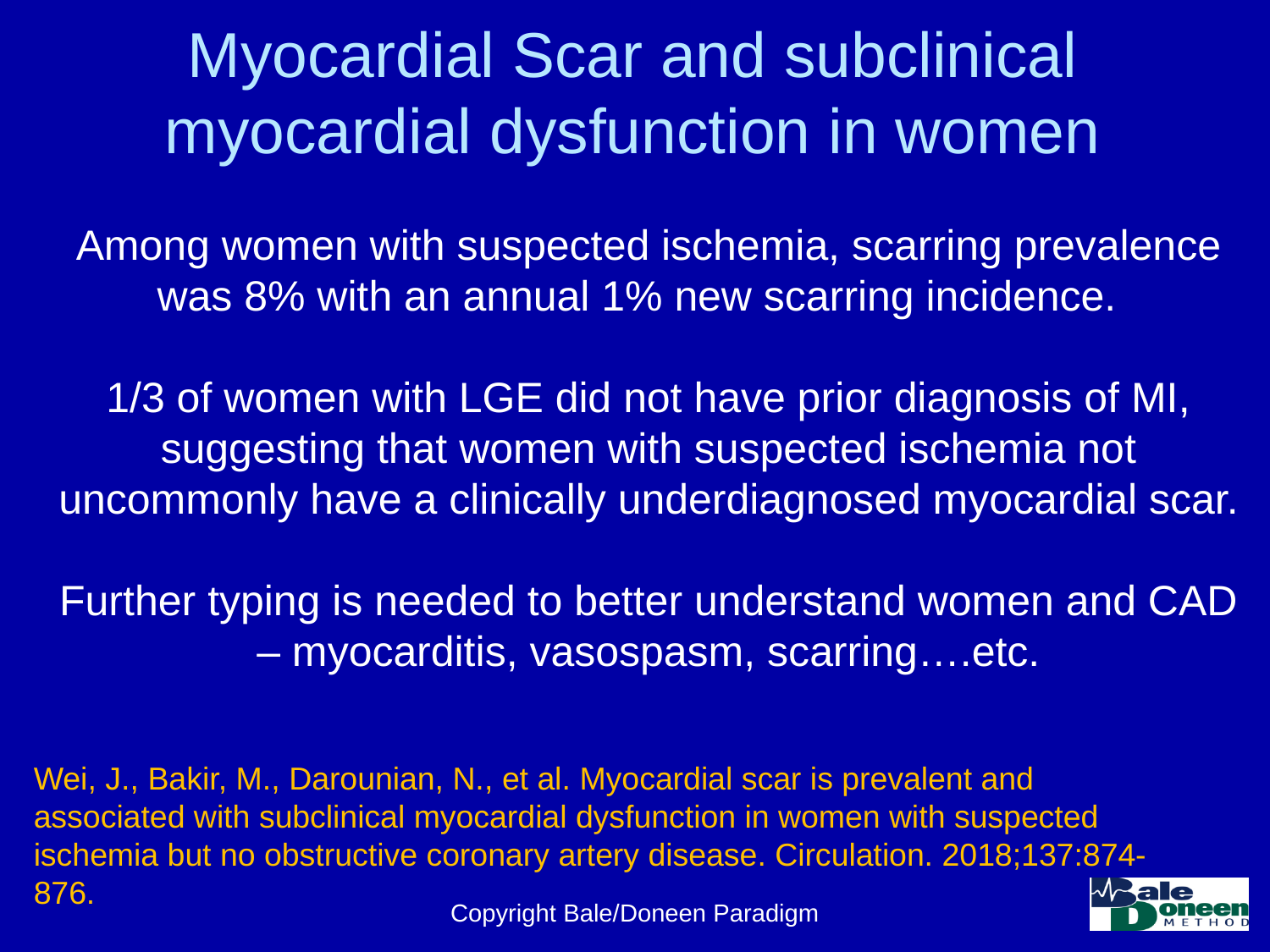

# Myocardial Scar and subclinical myocardial dysfunction in women
Among women with suspected ischemia, scarring prevalence was 8% with an annual 1% new scarring incidence.

1/3 of women with LGE did not have prior diagnosis of MI, suggesting that women with suspected ischemia not uncommonly have a clinically underdiagnosed myocardial scar.

Further typing is needed to better understand women and CAD – myocarditis, vasospasm, scarring….etc.

Wei, J., Bakir, M., Darounian, N., et al. Myocardial scar is prevalent and associated with subclinical myocardial dysfunction in women with suspected ischemia but no obstructive coronary artery disease. Circulation. 2018;137:874-876.
Copyright Bale/Doneen Paradigm